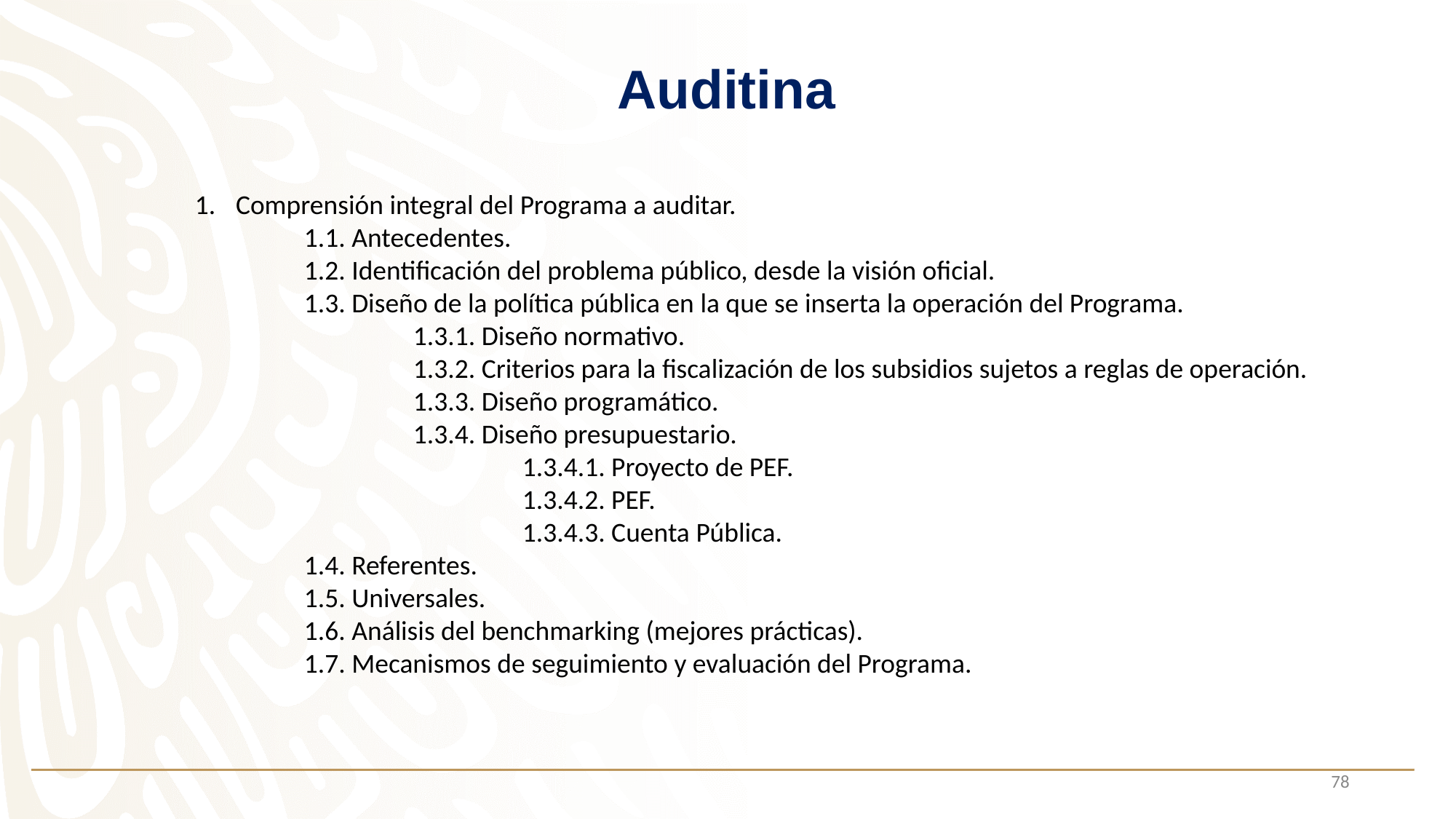

# Auditina
Comprensión integral del Programa a auditar.
	1.1. Antecedentes.
	1.2. Identificación del problema público, desde la visión oficial.
	1.3. Diseño de la política pública en la que se inserta la operación del Programa.
		1.3.1. Diseño normativo.
		1.3.2. Criterios para la fiscalización de los subsidios sujetos a reglas de operación.
		1.3.3. Diseño programático.
		1.3.4. Diseño presupuestario.
			1.3.4.1. Proyecto de PEF.
			1.3.4.2. PEF.
			1.3.4.3. Cuenta Pública.
	1.4. Referentes.
	1.5. Universales.
	1.6. Análisis del benchmarking (mejores prácticas).
	1.7. Mecanismos de seguimiento y evaluación del Programa.
78